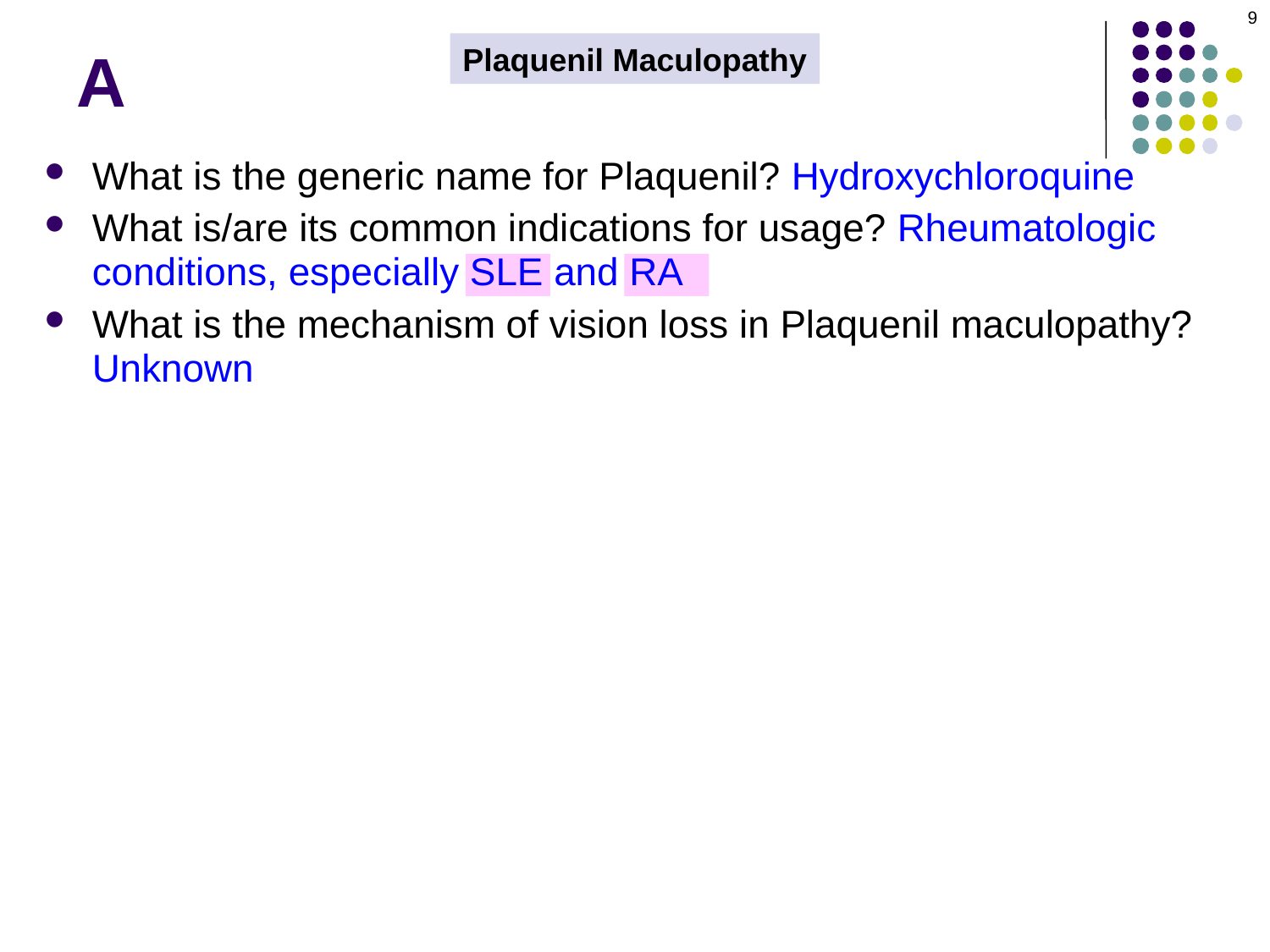

9
# A
Plaquenil Maculopathy
What is the generic name for Plaquenil? Hydroxychloroquine
What is/are its common indications for usage? Rheumatologic conditions, especially SLE and RA
What is the mechanism of vision loss in Plaquenil maculopathy? Unknown